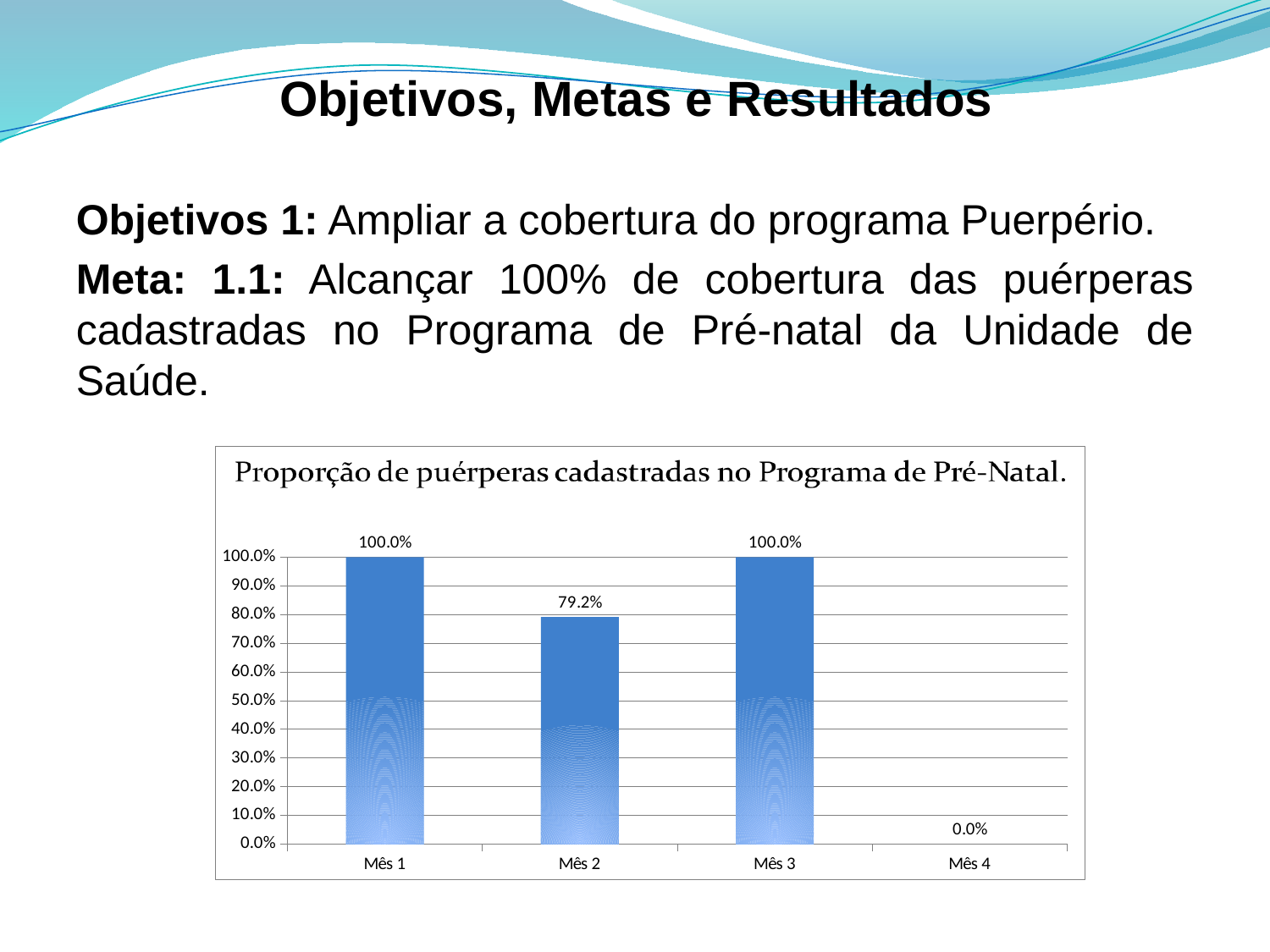

# Objetivos, Metas e Resultados
Objetivos 1: Ampliar a cobertura do programa Puerpério.
Meta: 1.1: Alcançar 100% de cobertura das puérperas cadastradas no Programa de Pré-natal da Unidade de Saúde.

### Chart

| Category | Proporção de puérperas com consulta até 42 dias após o parto.      |
|---|---|
| Mês 1 | 1.0 |
| Mês 2 | 0.7916666666666665 |
| Mês 3 | 1.0 |
| Mês 4 | 0.0 |